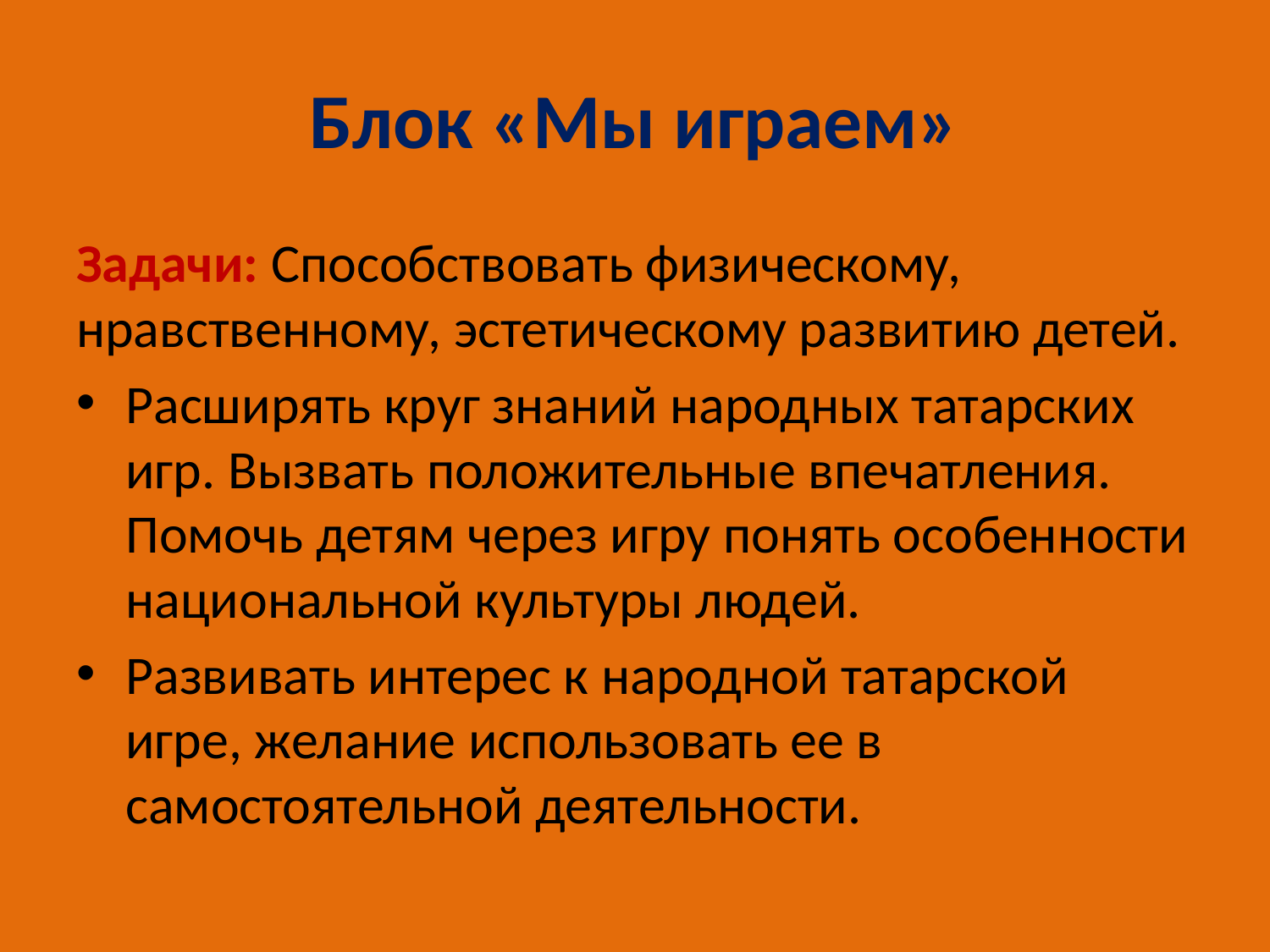

# Блок «Мы играем»
Задачи: Способствовать физическому, нравственному, эстетическому развитию детей.
Расширять круг знаний народных татарских игр. Вызвать положительные впечатления. Помочь детям через игру понять особенности национальной культуры людей.
Развивать интерес к народной татарской игре, желание использовать ее в самостоятельной деятельности.